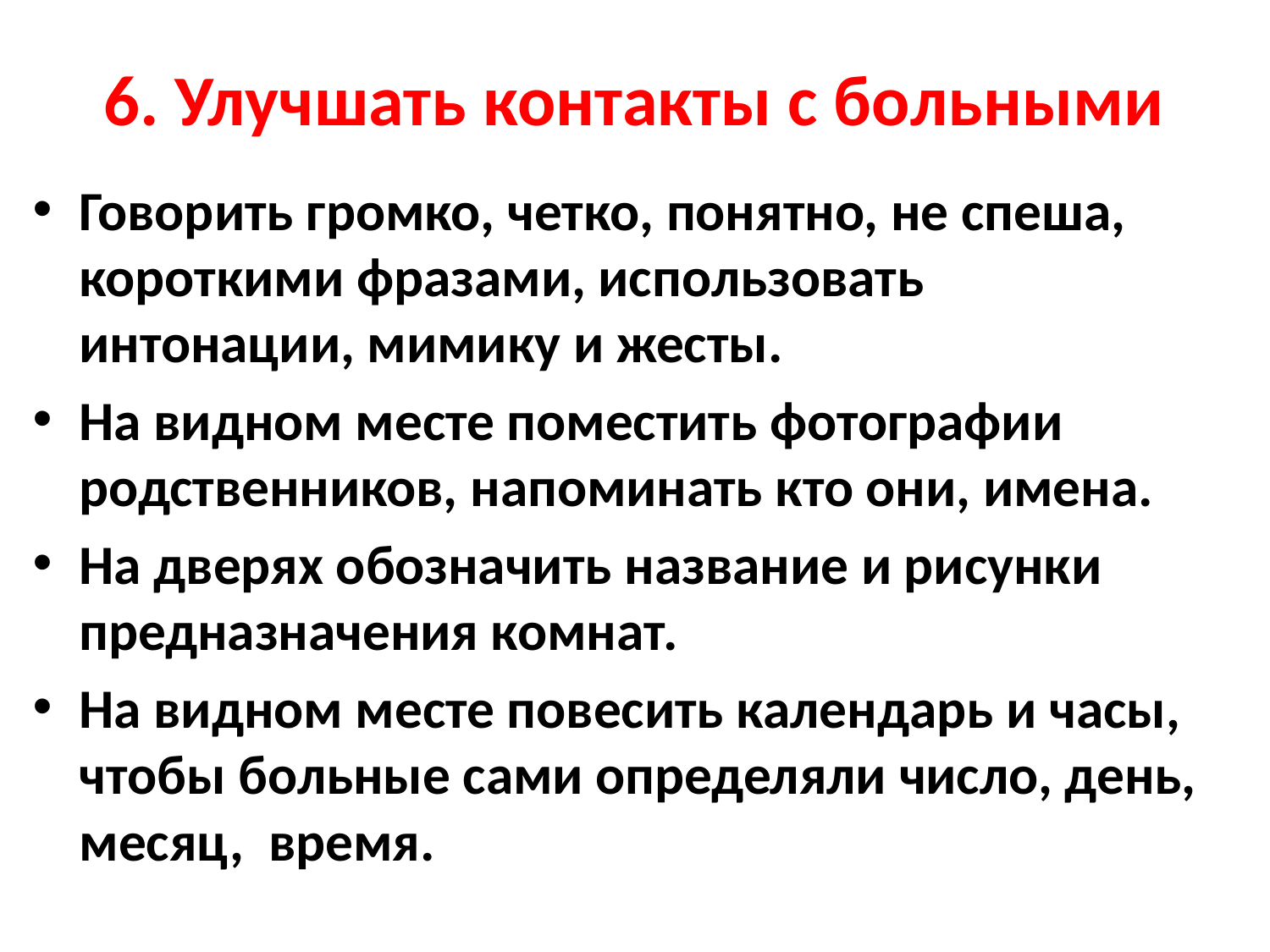

# 6. Улучшать контакты с больными
Говорить громко, четко, понятно, не спеша, короткими фразами, использовать интонации, мимику и жесты.
На видном месте поместить фотографии родственников, напоминать кто они, имена.
На дверях обозначить название и рисунки предназначения комнат.
На видном месте повесить календарь и часы, чтобы больные сами определяли число, день, месяц,  время.